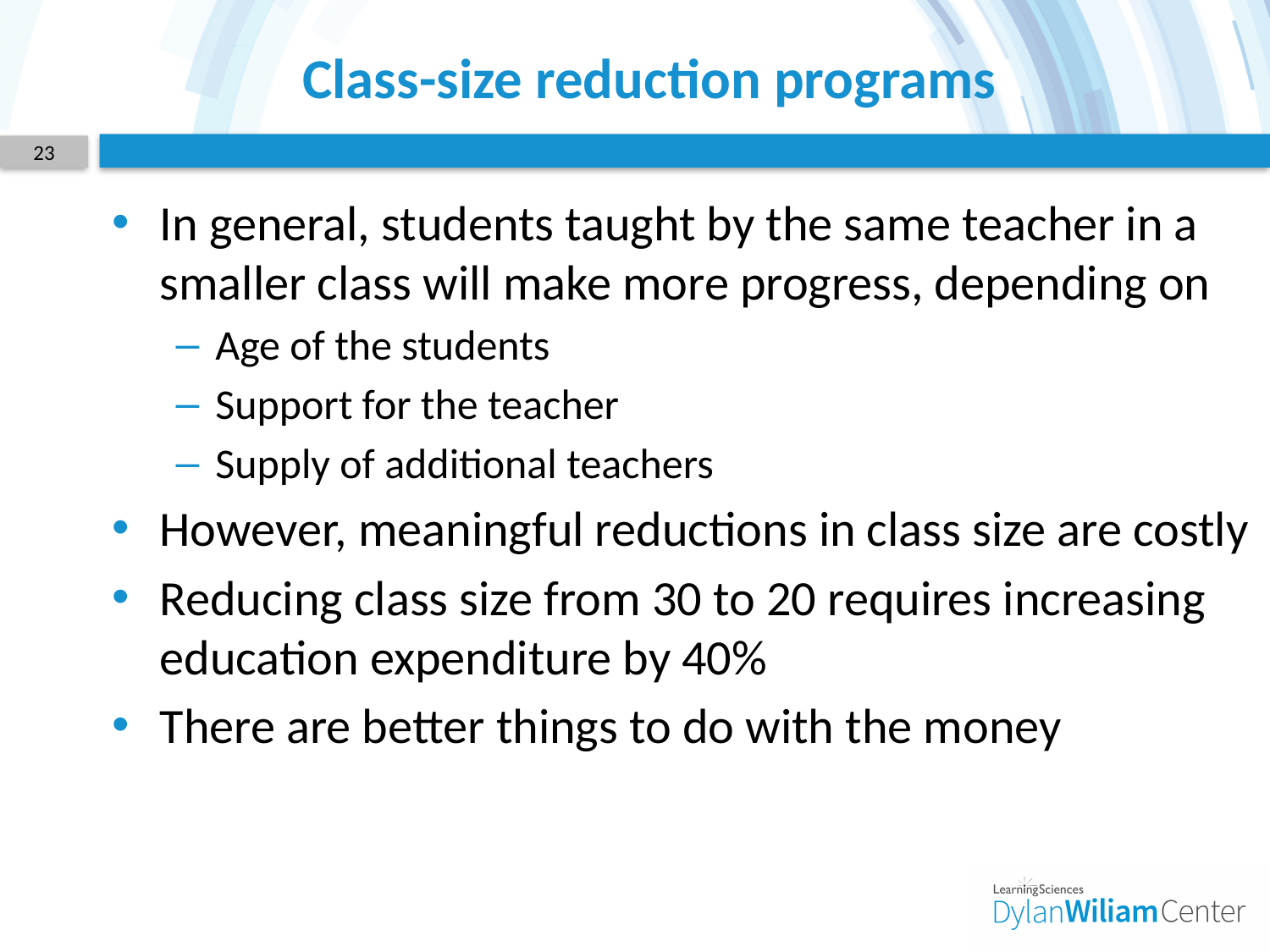

# Class-size reduction programs
23
In general, students taught by the same teacher in a smaller class will make more progress, depending on
Age of the students
Support for the teacher
Supply of additional teachers
However, meaningful reductions in class size are costly
Reducing class size from 30 to 20 requires increasing education expenditure by 40%
There are better things to do with the money